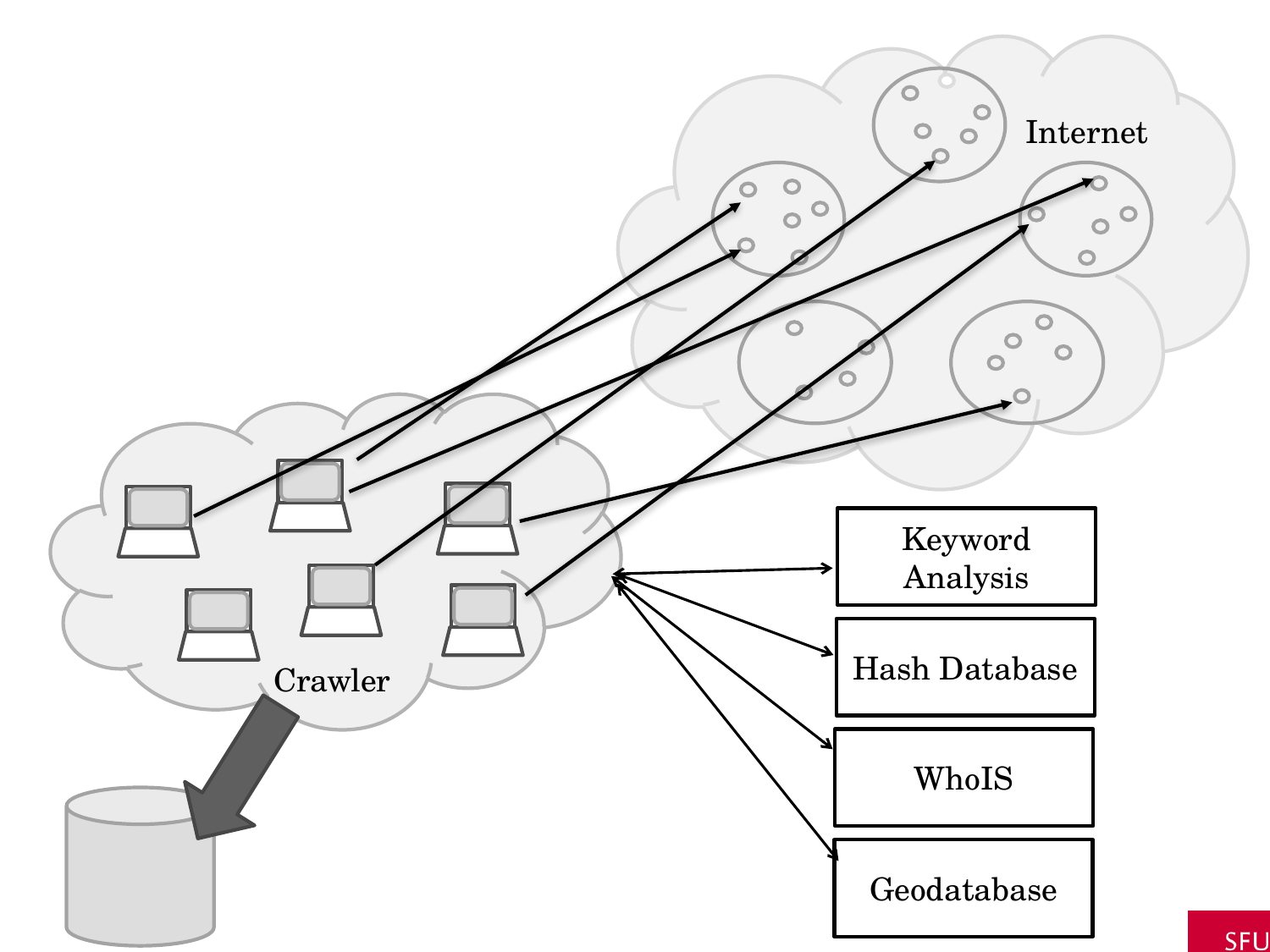

#

Internet

Keyword Analysis

WhoIS
Geodatabase

Hash Database
Crawler